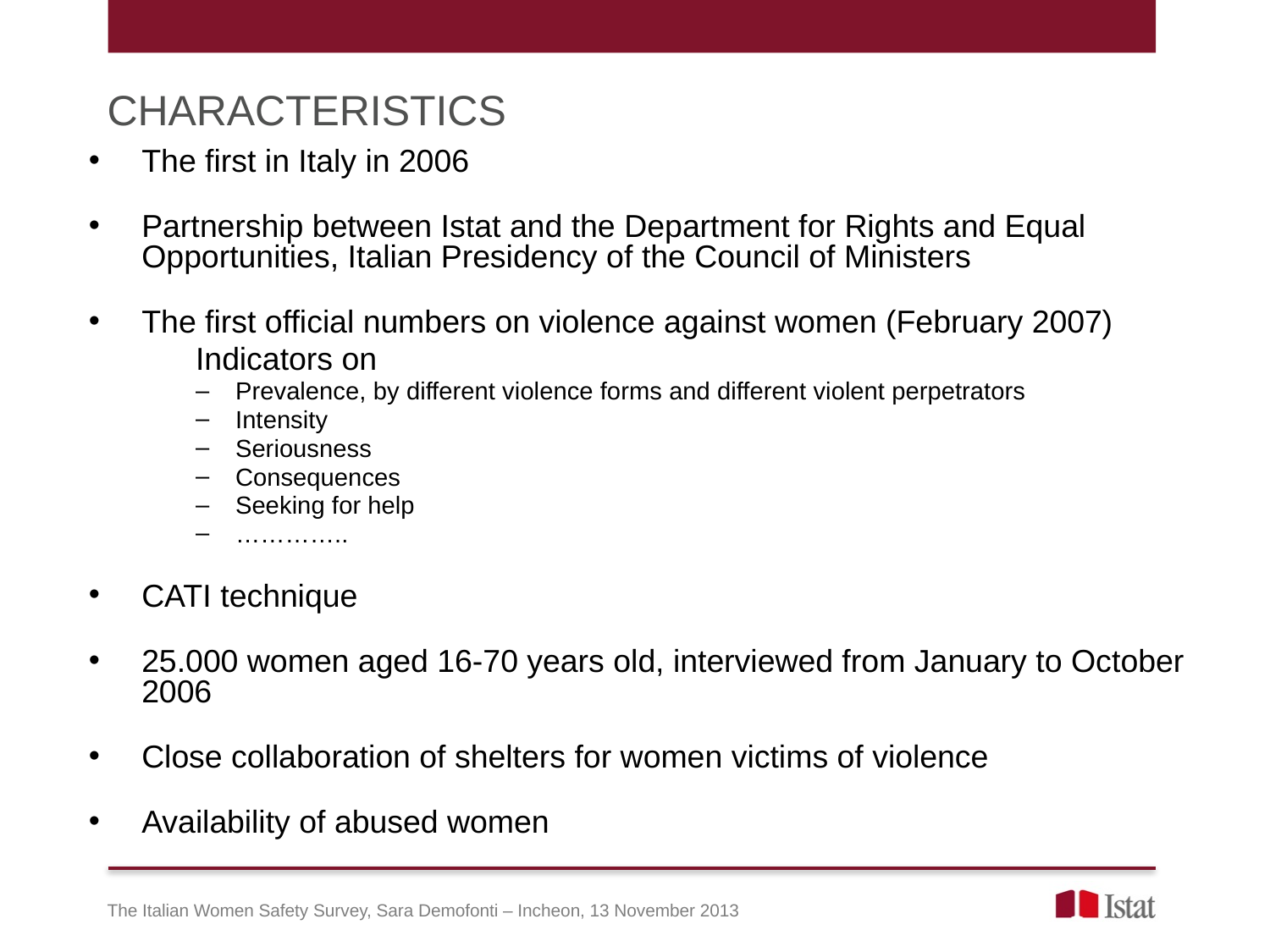

CHARACTERISTICS
The first in Italy in 2006

Partnership between Istat and the Department for Rights and Equal Opportunities, Italian Presidency of the Council of Ministers

The first official numbers on violence against women (February 2007)
Indicators on
Prevalence, by different violence forms and different violent perpetrators
Intensity
Seriousness
Consequences
Seeking for help
…………..

CATI technique

25.000 women aged 16-70 years old, interviewed from January to October 2006

Close collaboration of shelters for women victims of violence

Availability of abused women
The Italian Women Safety Survey, Sara Demofonti – Incheon, 13 November 2013